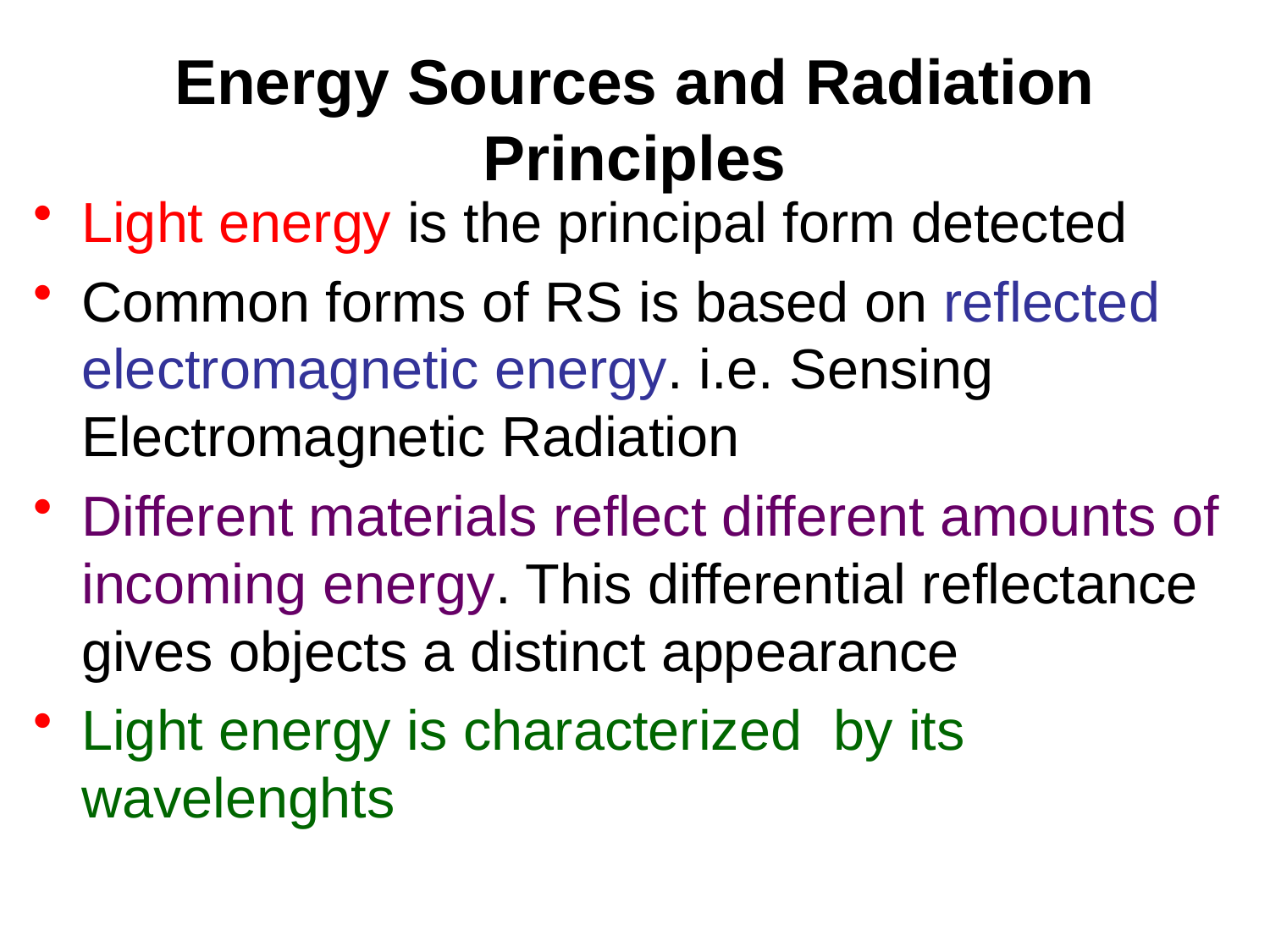

# Energy Sources and Radiation Principles
Light energy is the principal form detected
Common forms of RS is based on reflected electromagnetic energy. i.e. Sensing Electromagnetic Radiation
Different materials reflect different amounts of incoming energy. This differential reflectance gives objects a distinct appearance
Light energy is characterized  by its wavelenghts